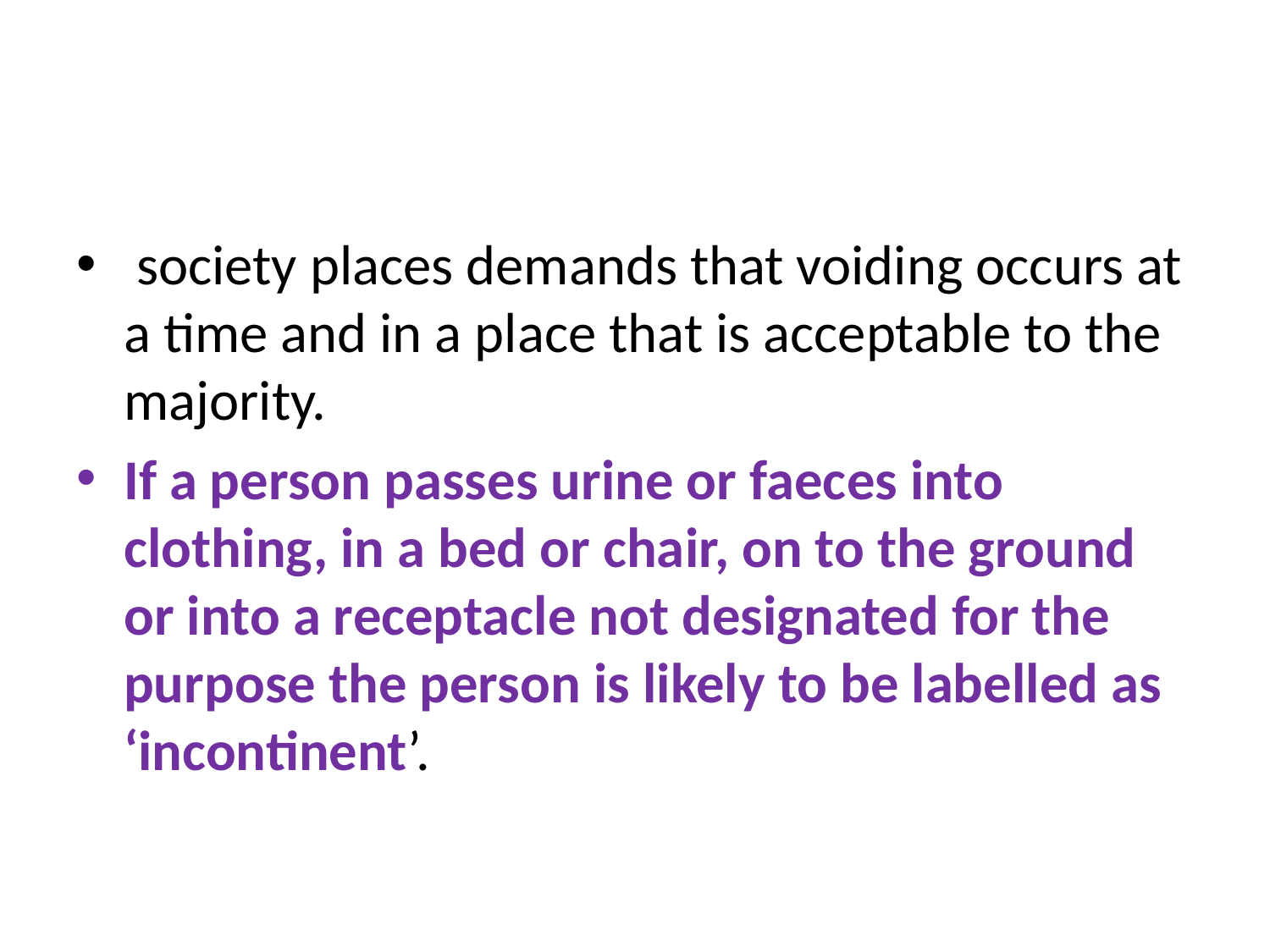

#
 society places demands that voiding occurs at a time and in a place that is acceptable to the majority.
If a person passes urine or faeces into clothing, in a bed or chair, on to the ground or into a receptacle not designated for the purpose the person is likely to be labelled as ‘incontinent’.